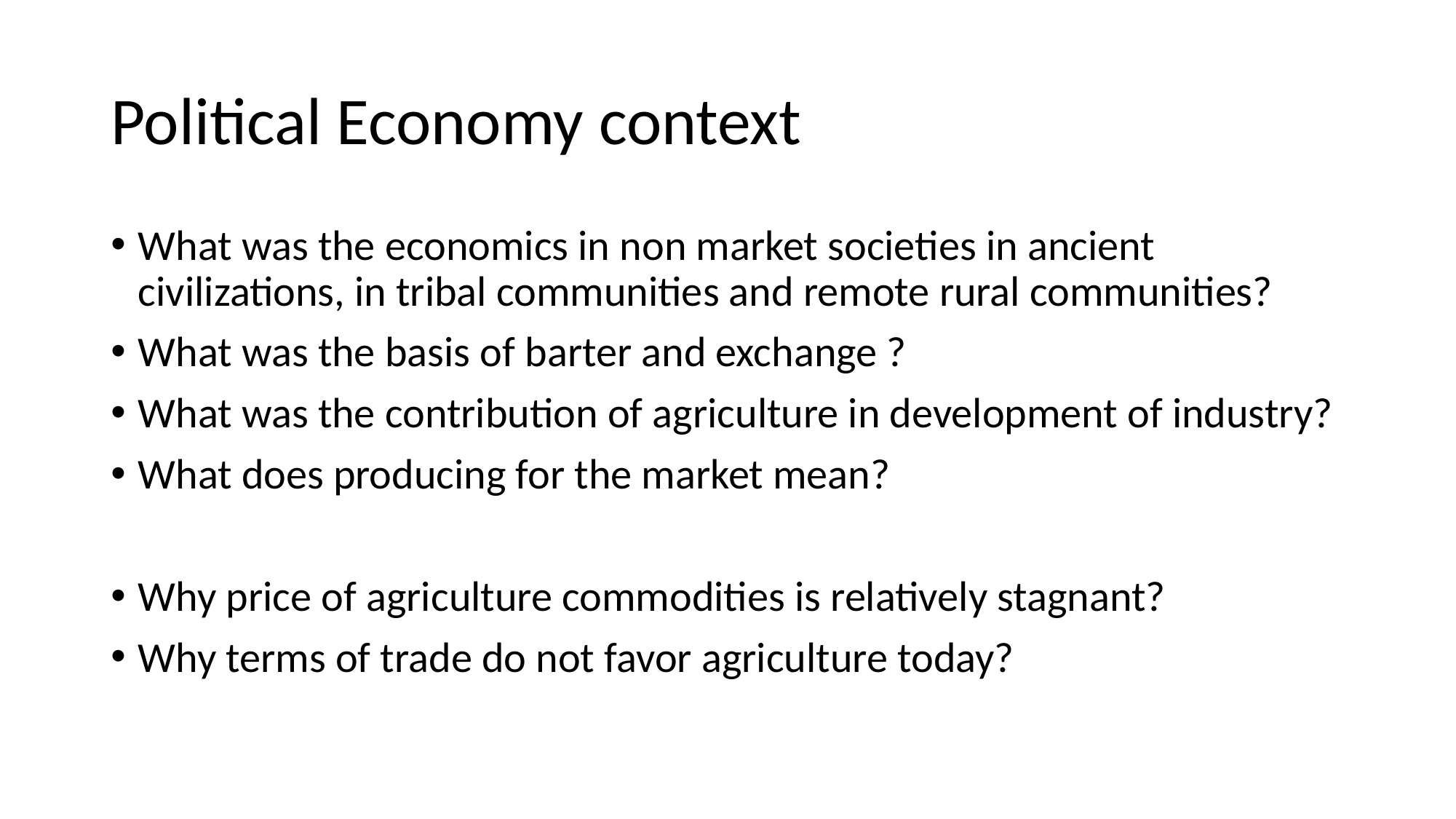

# Political Economy context
What was the economics in non market societies in ancient civilizations, in tribal communities and remote rural communities?
What was the basis of barter and exchange ?
What was the contribution of agriculture in development of industry?
What does producing for the market mean?

Why price of agriculture commodities is relatively stagnant?
Why terms of trade do not favor agriculture today?